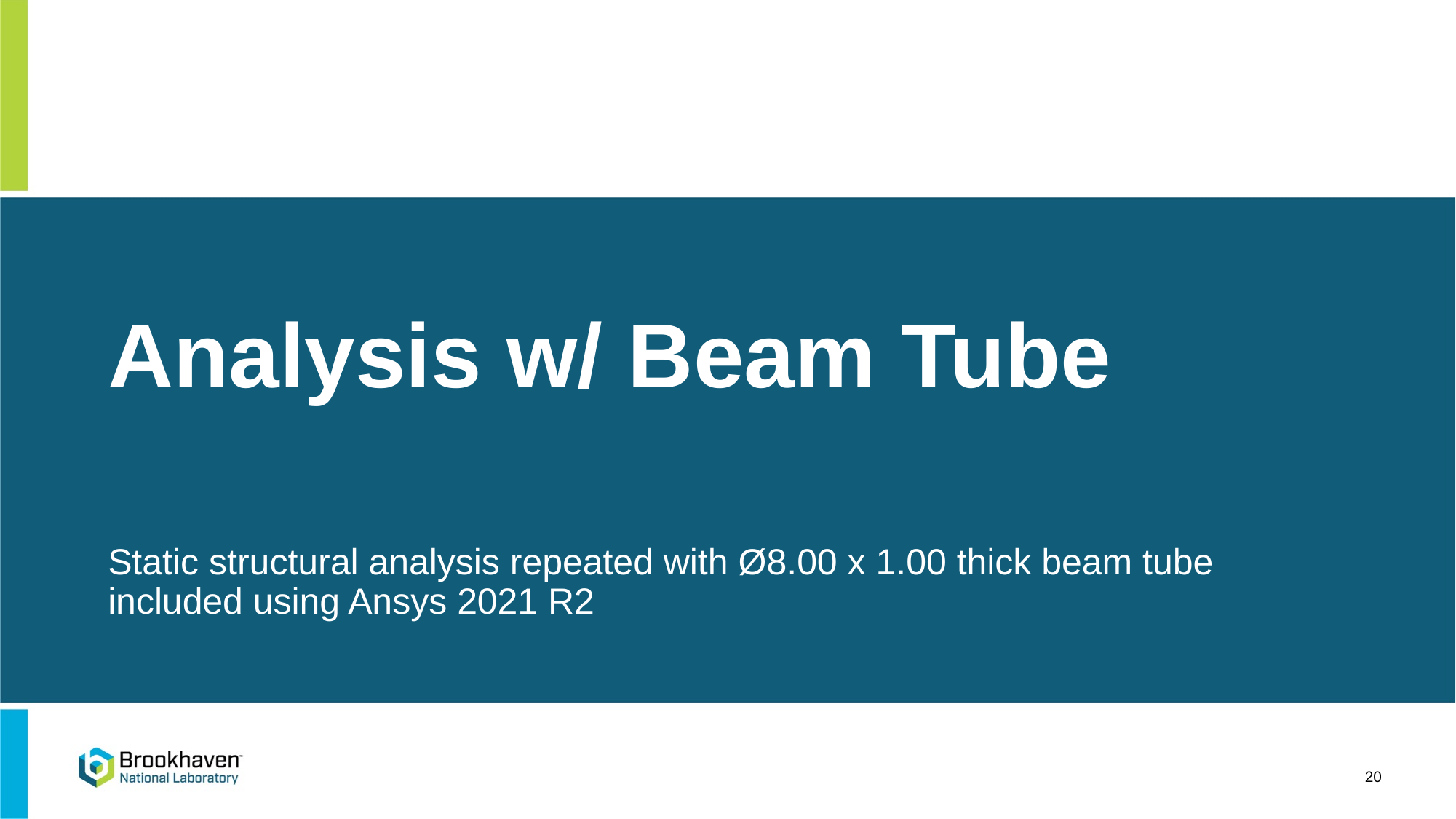

# Analysis w/ Beam Tube
Static structural analysis repeated with Ø8.00 x 1.00 thick beam tube included using Ansys 2021 R2
20